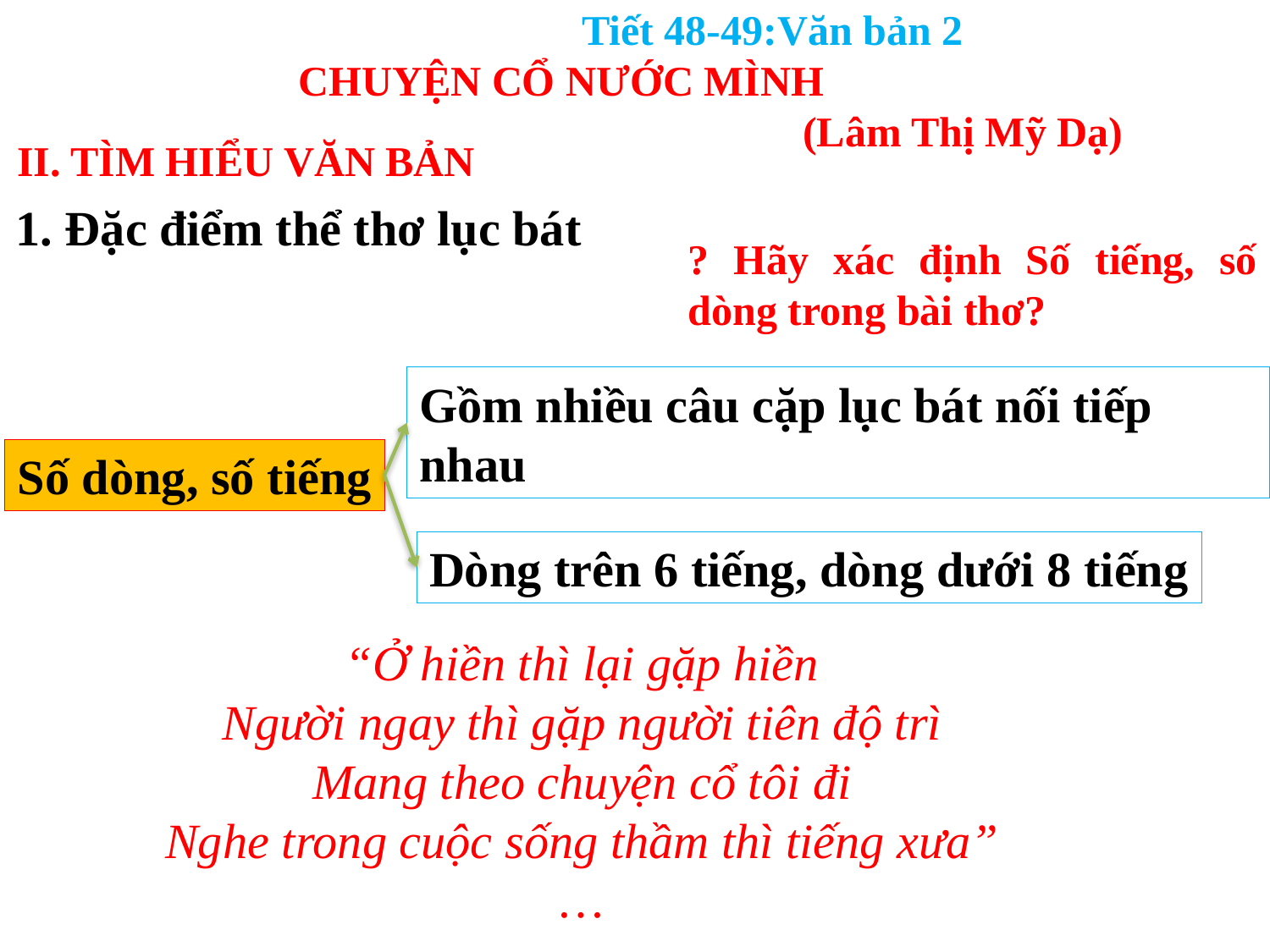

Tiết 48-49:Văn bản 2
CHUYỆN CỔ NƯỚC MÌNH
                                    (Lâm Thị Mỹ Dạ)
II. TÌM HIỂU VĂN BẢN
1. Đặc điểm thể thơ lục bát
? Hãy xác định Số tiếng, số dòng trong bài thơ?
Gồm nhiều câu cặp lục bát nối tiếp nhau
Số dòng, số tiếng
Dòng trên 6 tiếng, dòng dưới 8 tiếng
“Ở hiền thì lại gặp hiền
Người ngay thì gặp người tiên độ trì
Mang theo chuyện cổ tôi đi
Nghe trong cuộc sống thầm thì tiếng xưa” …